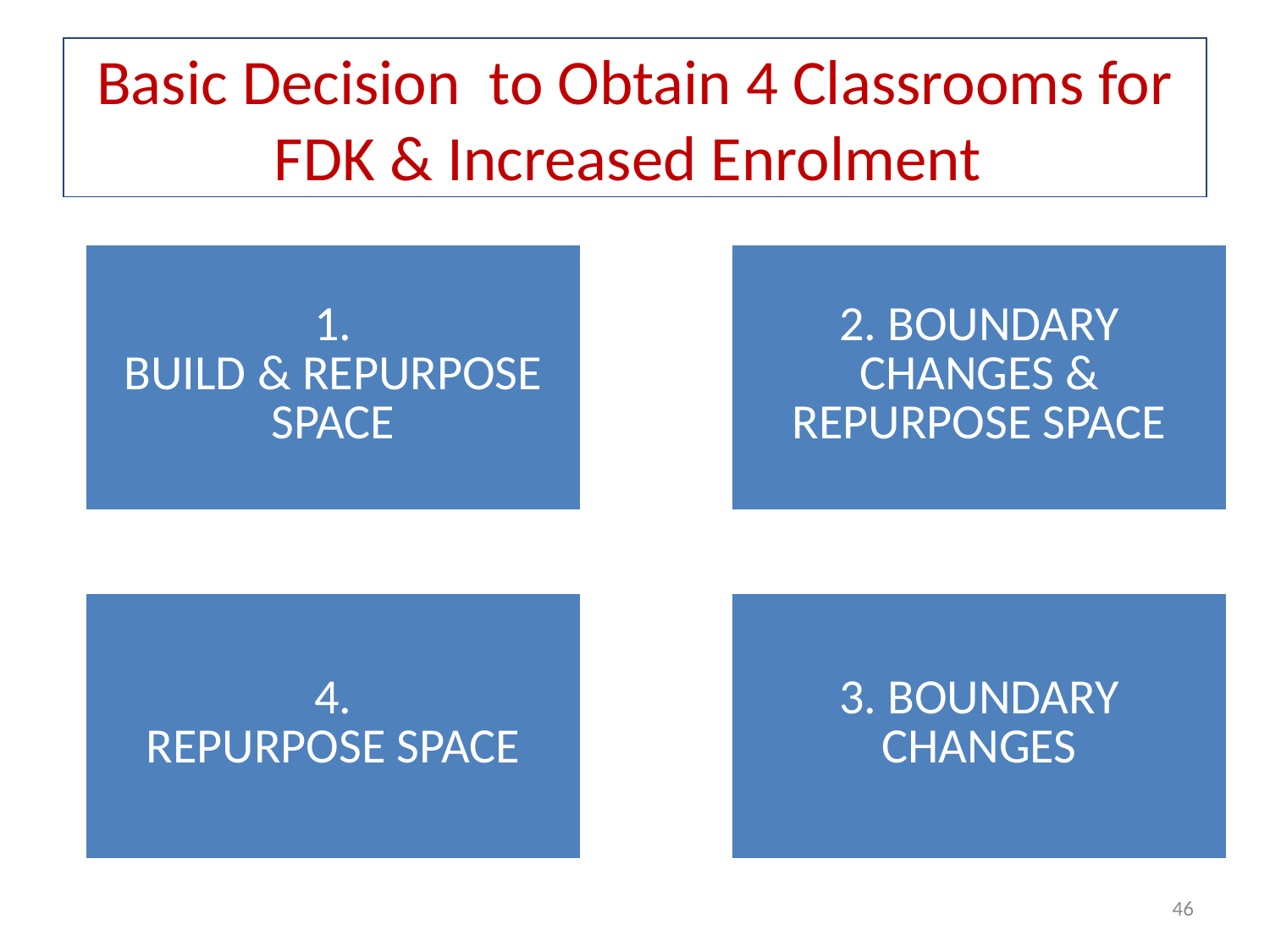

# Basic Decision  to Obtain 4 Classrooms for FDK & Increased Enrolment

 1.
BUILD & REPURPOSE SPACE
2. BOUNDARY CHANGES & REPURPOSE SPACE
4.
REPURPOSE SPACE
3. BOUNDARY CHANGES
46